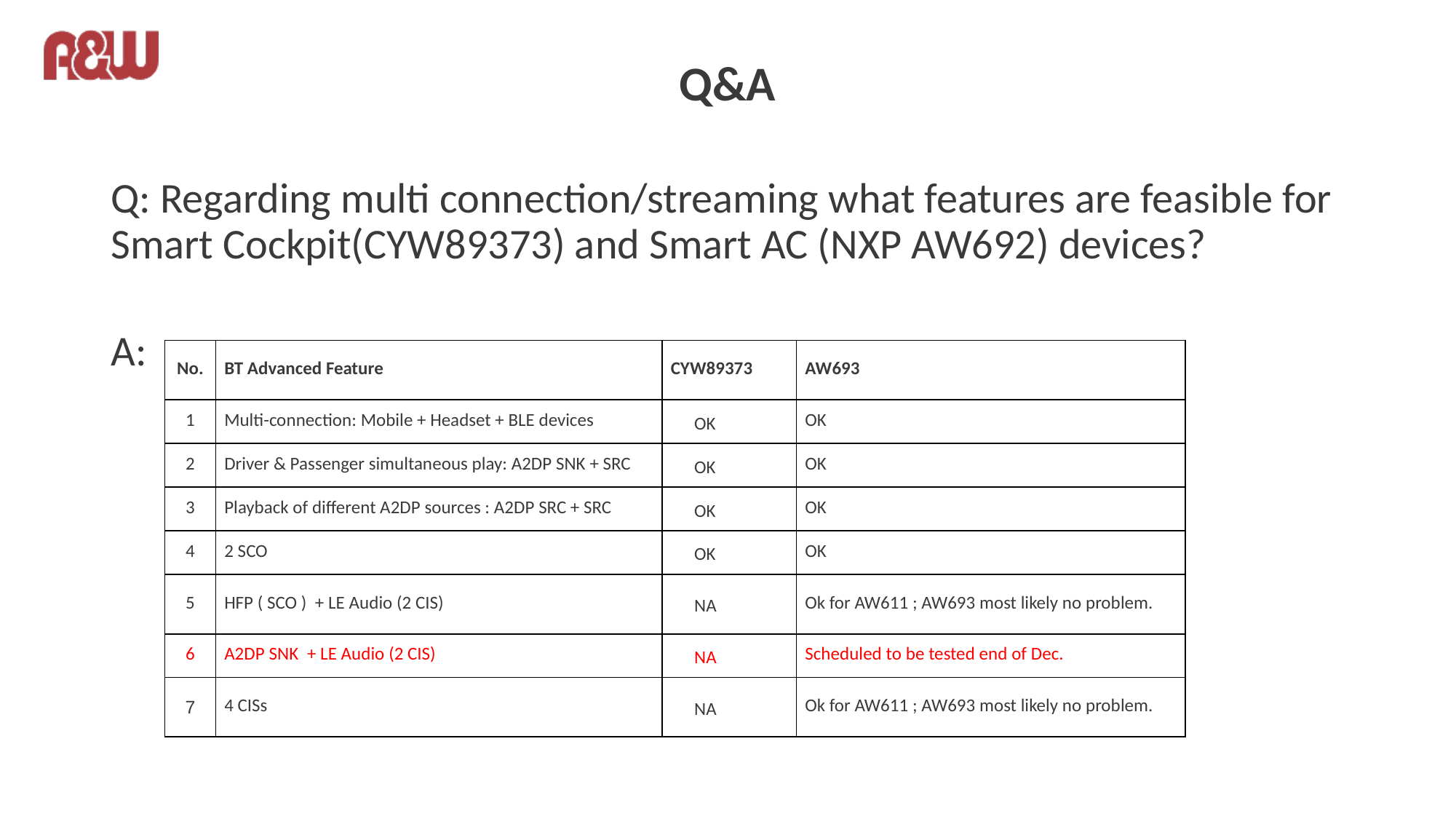

# Q&A
Q: Regarding multi connection/streaming what features are feasible for Smart Cockpit(CYW89373) and Smart AC (NXP AW692) devices?

A:

| No. | BT Advanced Feature | CYW89373 | AW693 |
| --- | --- | --- | --- |
| 1 | Multi-connection: Mobile + Headset + BLE devices | OK | OK |
| 2 | Driver & Passenger simultaneous play: A2DP SNK + SRC | OK | OK |
| 3 | Playback of different A2DP sources : A2DP SRC + SRC | OK | OK |
| 4 | 2 SCO | OK | OK |
| 5 | HFP ( SCO )  + LE Audio (2 CIS) | NA | Ok for AW611 ; AW693 most likely no problem. |
| 6 | A2DP SNK  + LE Audio (2 CIS) | NA | Scheduled to be tested end of Dec. |
| 7 | 4 CISs | NA | Ok for AW611 ; AW693 most likely no problem. |